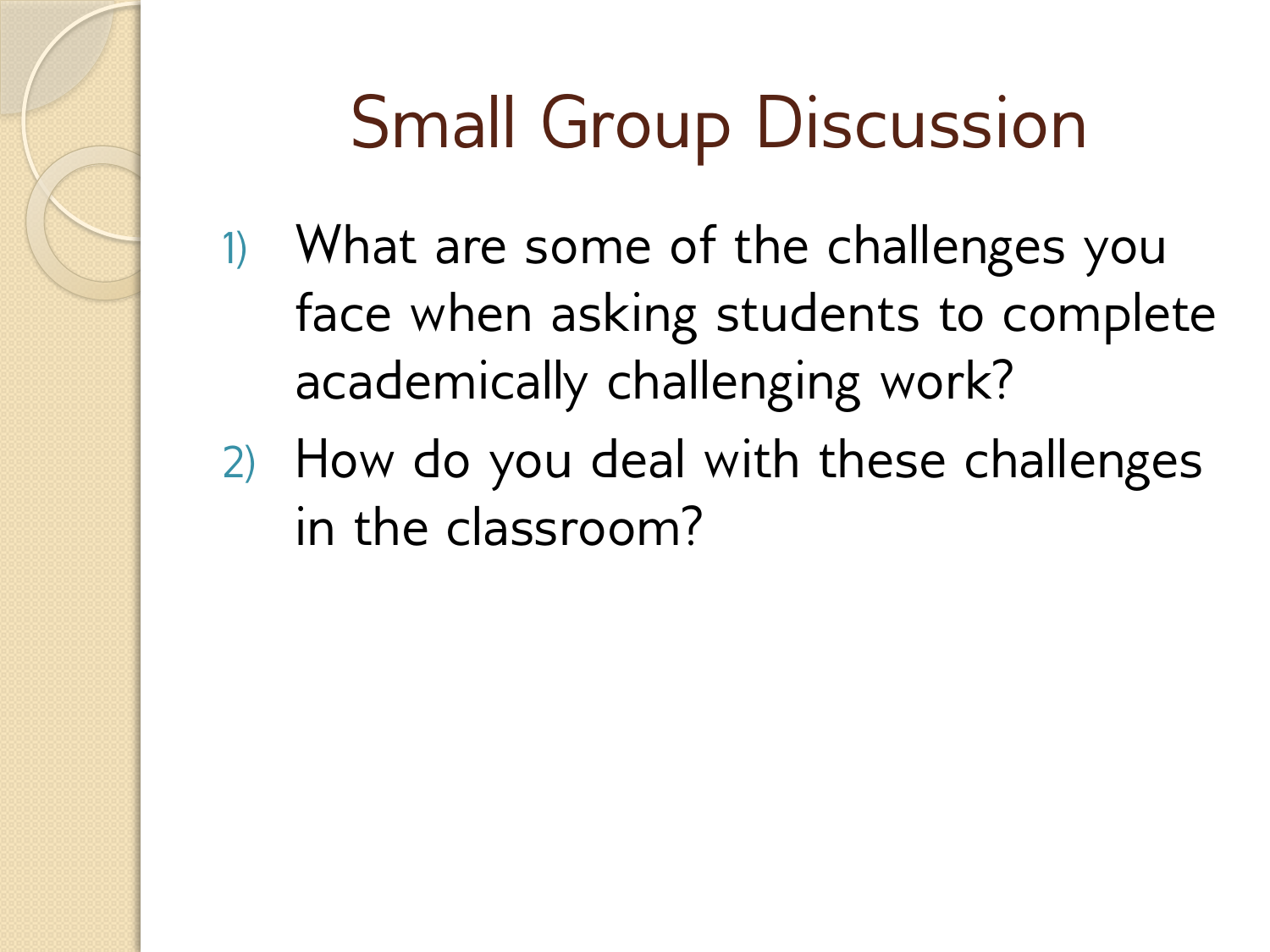

# Small Group Discussion
What are some of the challenges you face when asking students to complete academically challenging work?
How do you deal with these challenges in the classroom?